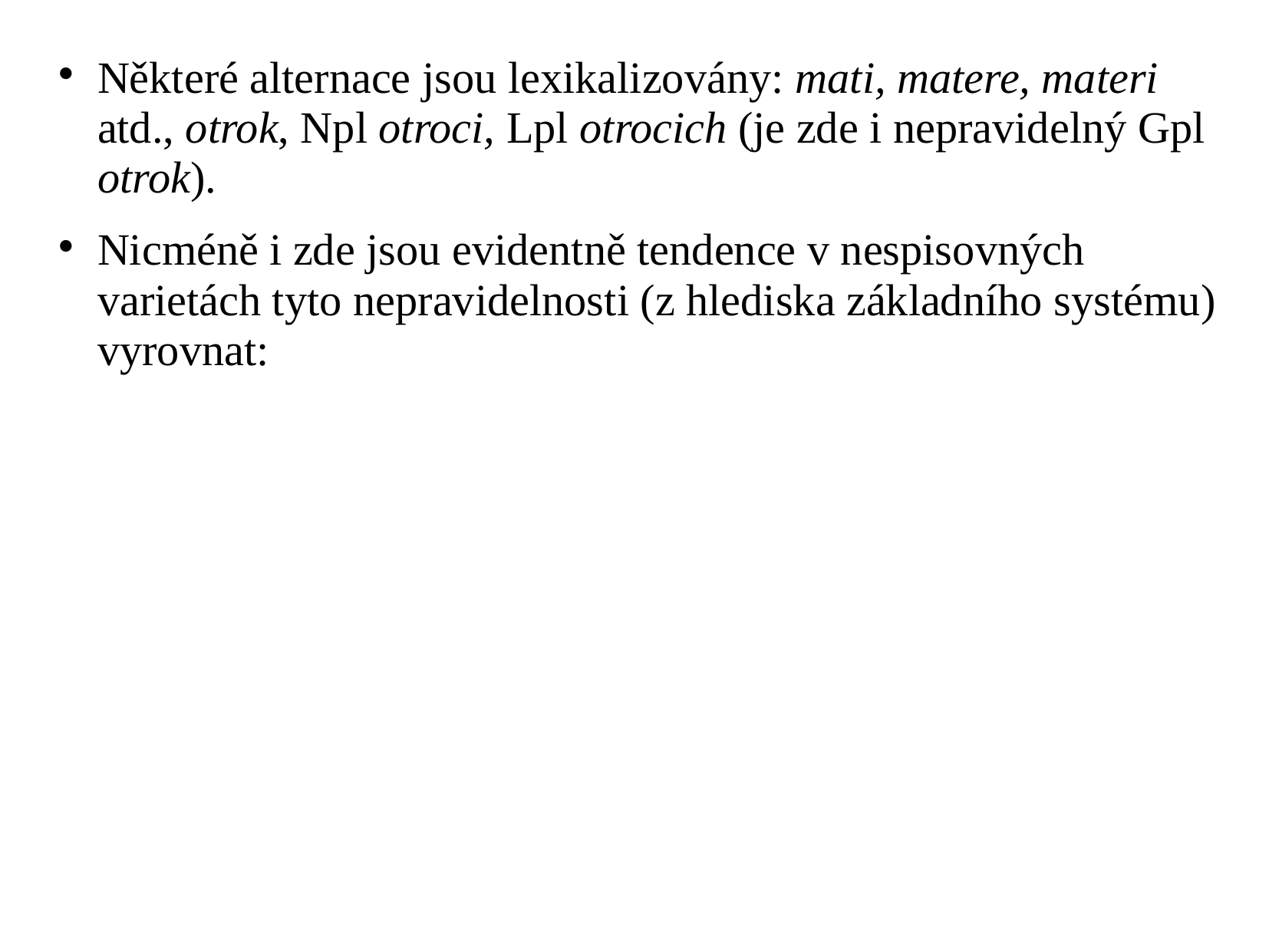

Některé alternace jsou lexikalizovány: mati, matere, materi atd., otrok, Npl otroci, Lpl otrocich (je zde i nepravidelný Gpl otrok).
Nicméně i zde jsou evidentně tendence v nespisovných varietách tyto nepravidelnosti (z hlediska základního systému) vyrovnat: